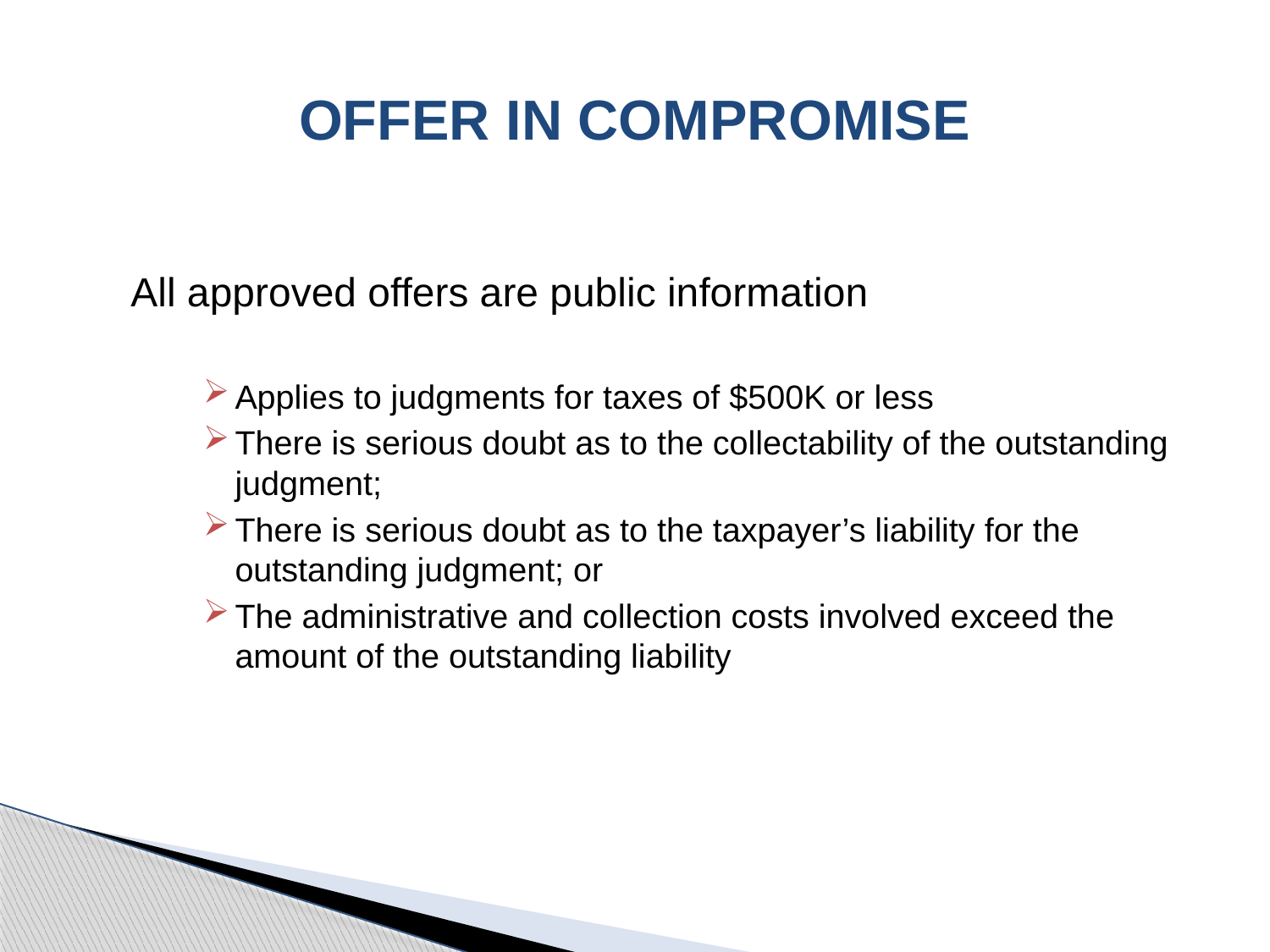

# OFFER IN COMPROMISE

All approved offers are public information

Applies to judgments for taxes of $500K or less
There is serious doubt as to the collectability of the outstanding judgment;
There is serious doubt as to the taxpayer’s liability for the outstanding judgment; or
The administrative and collection costs involved exceed the amount of the outstanding liability